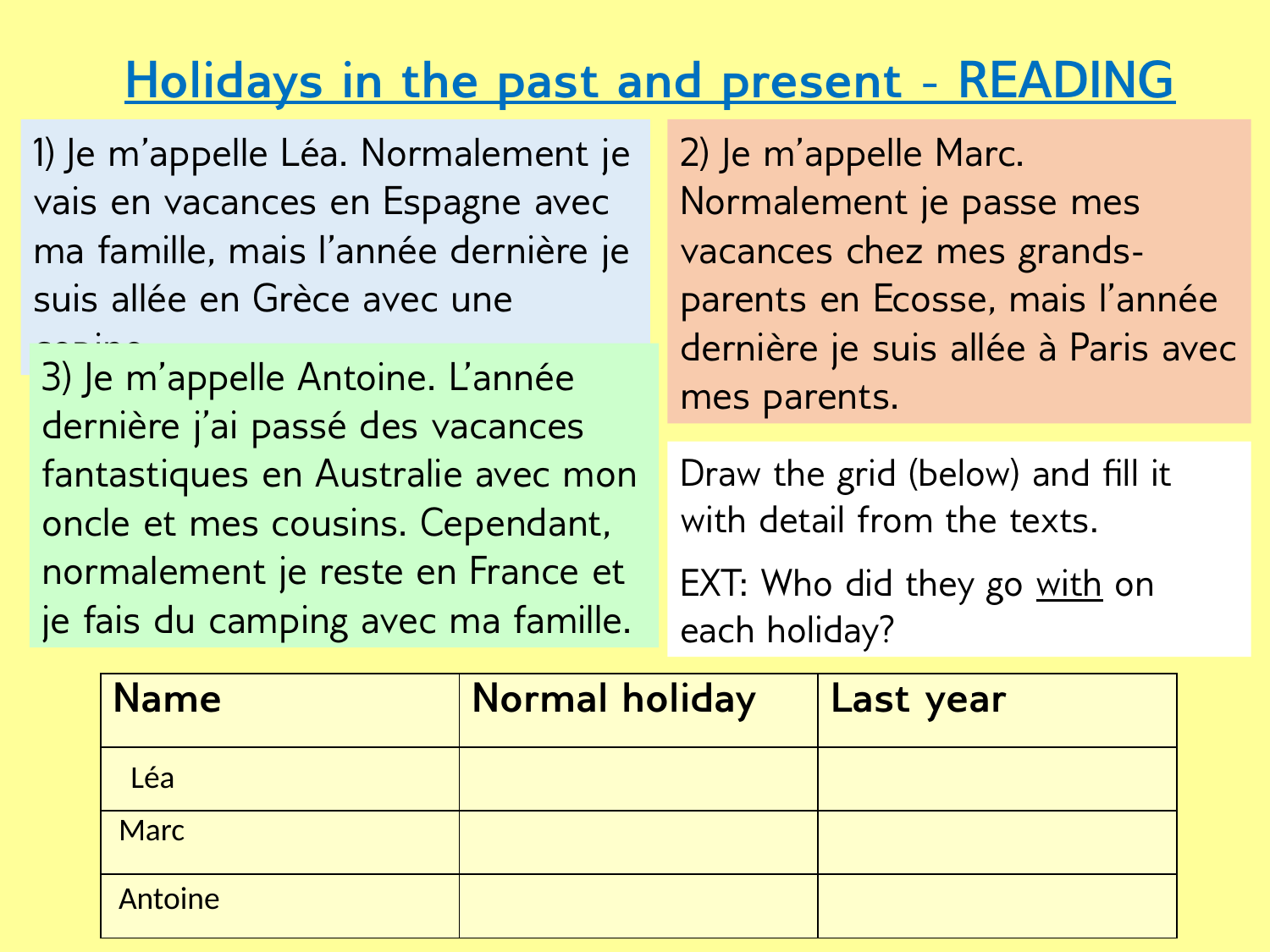

Holidays in the past and present - READING
1) Je m’appelle Léa. Normalement je vais en vacances en Espagne avec ma famille, mais l’année dernière je suis allée en Grèce avec une copine.
2) Je m’appelle Marc. Normalement je passe mes vacances chez mes grands-parents en Ecosse, mais l’année dernière je suis allée à Paris avec mes parents.
3) Je m’appelle Antoine. L’année dernière j’ai passé des vacances fantastiques en Australie avec mon oncle et mes cousins. Cependant, normalement je reste en France et je fais du camping avec ma famille.
Draw the grid (below) and fill it with detail from the texts.

EXT: Who did they go with on each holiday?
| Name | Normal holiday | Last year |
| --- | --- | --- |
|  |  |  |
|  |  |  |
|  |  |  |
Léa
Marc
Antoine